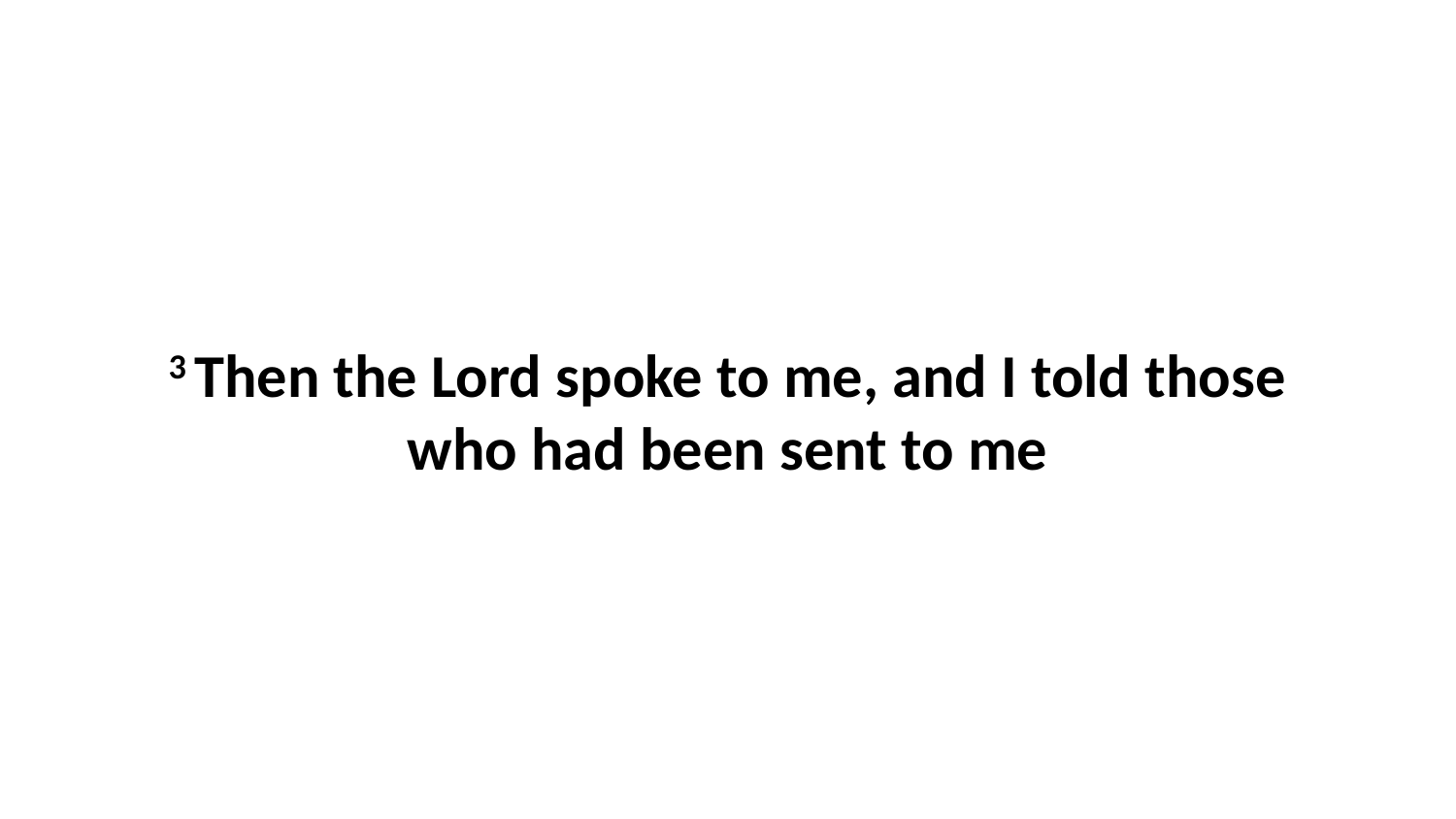

3 Then the Lord spoke to me, and I told those who had been sent to me